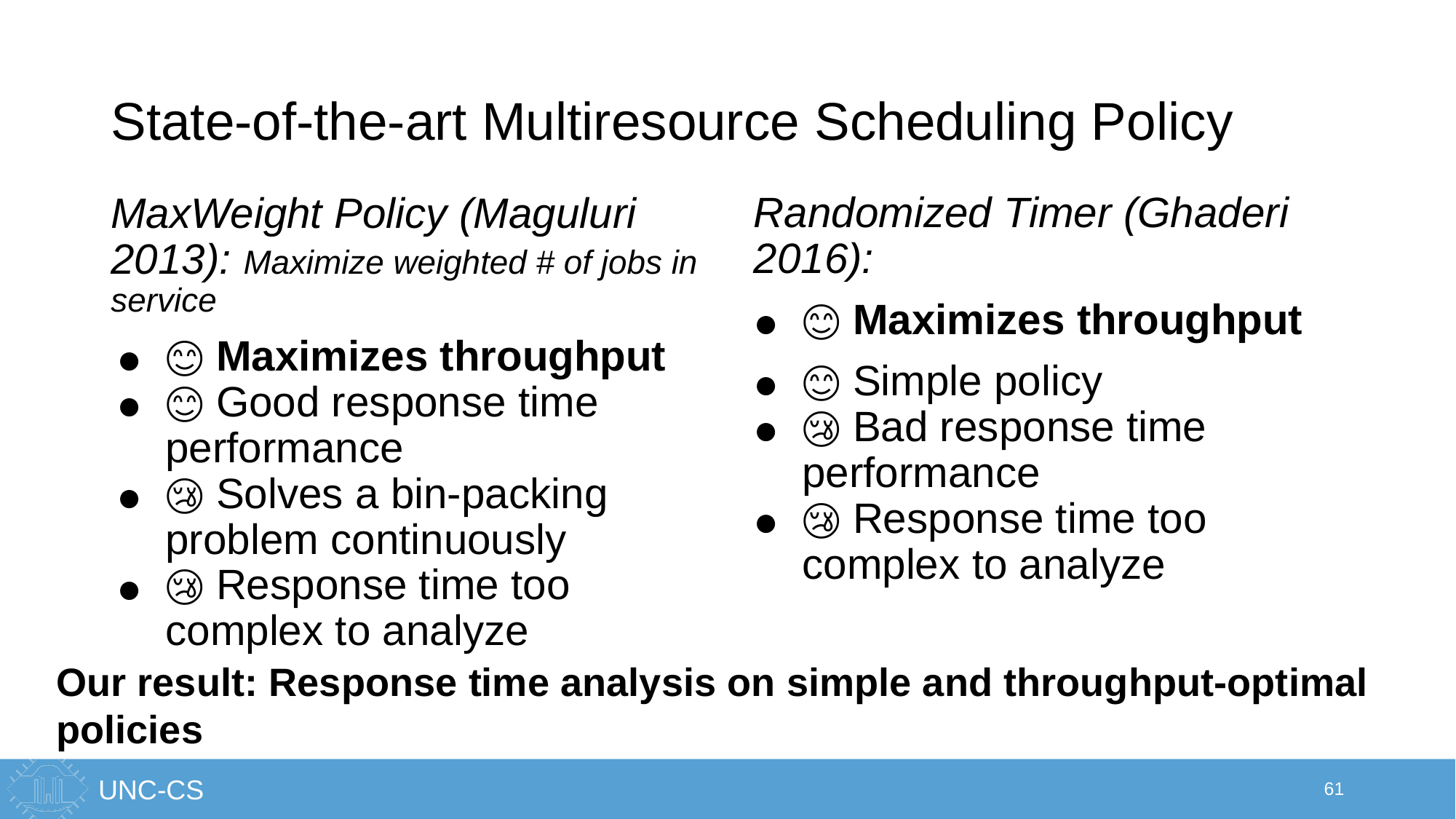

# State-of-the-art Multiresource Scheduling Policy
Randomized Timer (Ghaderi 2016):
😊 Maximizes throughput
😊 Simple policy
😢 Bad response time performance
😢 Response time too complex to analyze

MaxWeight Policy (Maguluri 2013): Maximize weighted # of jobs in service
😊 Maximizes throughput
😊 Good response time performance
😢 Solves a bin-packing problem continuously
😢 Response time too complex to analyze

Our result: Response time analysis on simple and throughput-optimal policies
61